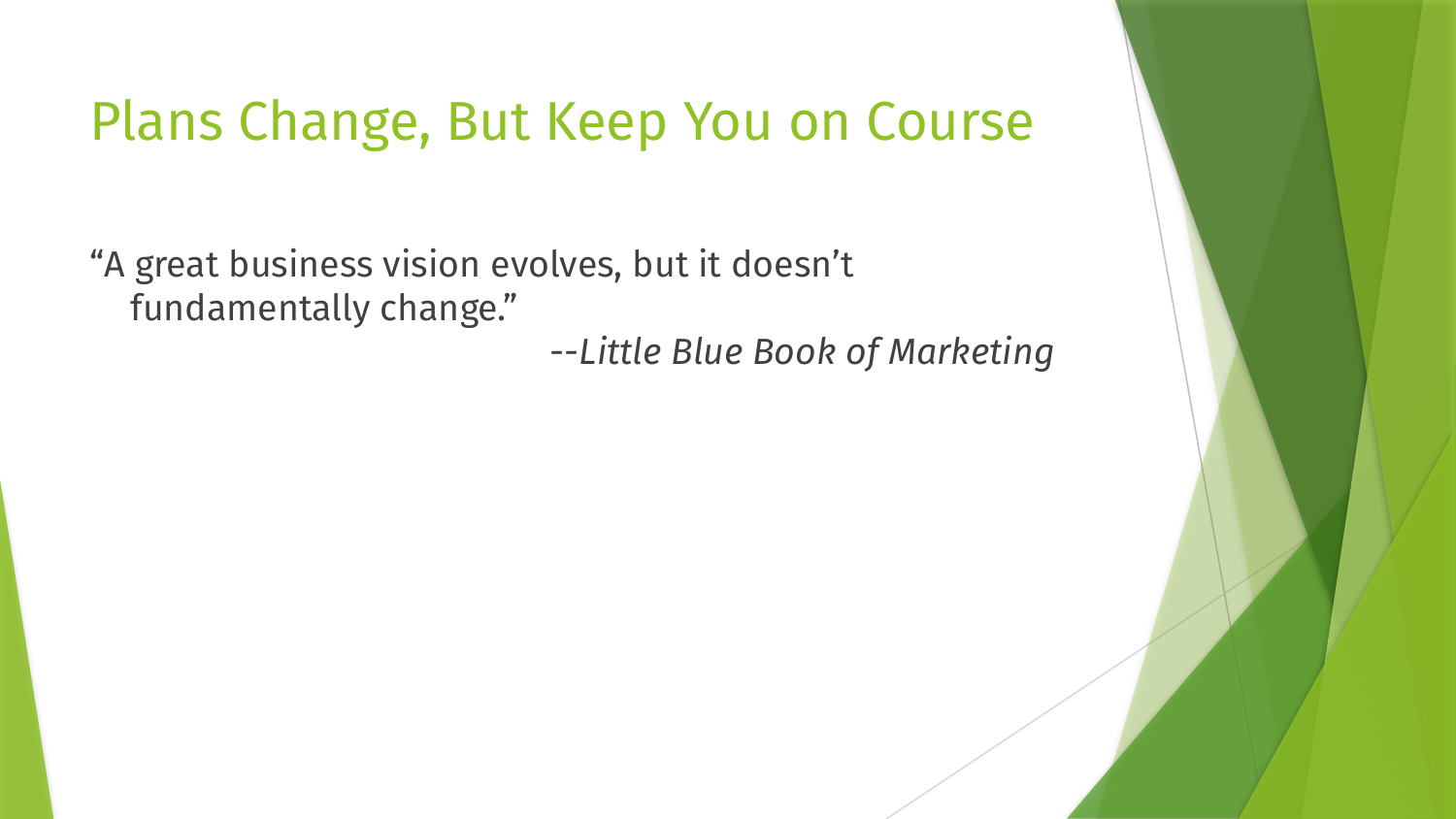

# Plans Change, But Keep You on Course
“A great business vision evolves, but it doesn’t fundamentally change.”
--Little Blue Book of Marketing